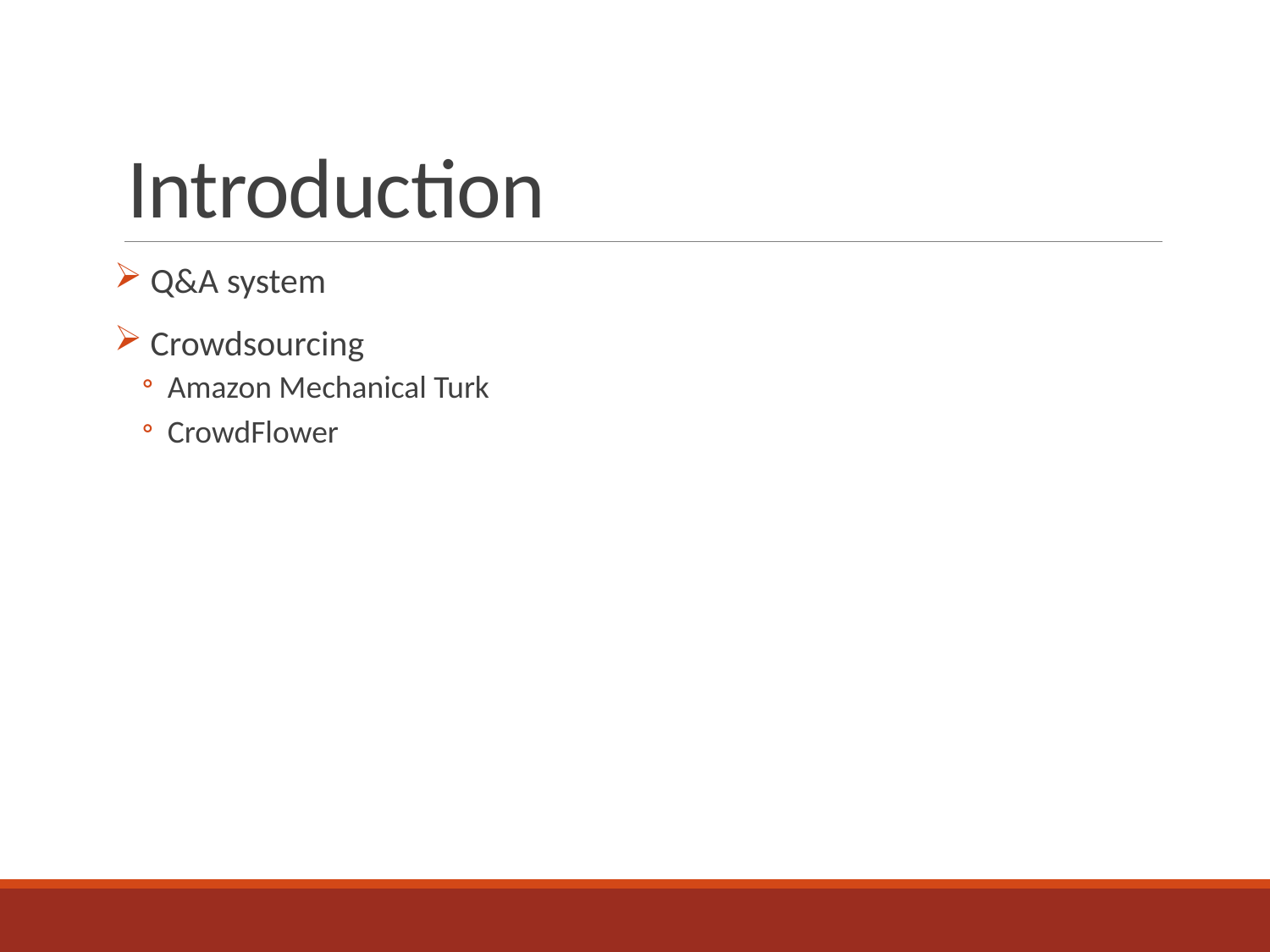

# Introduction
 Q&A system
 Crowdsourcing
Amazon Mechanical Turk
CrowdFlower